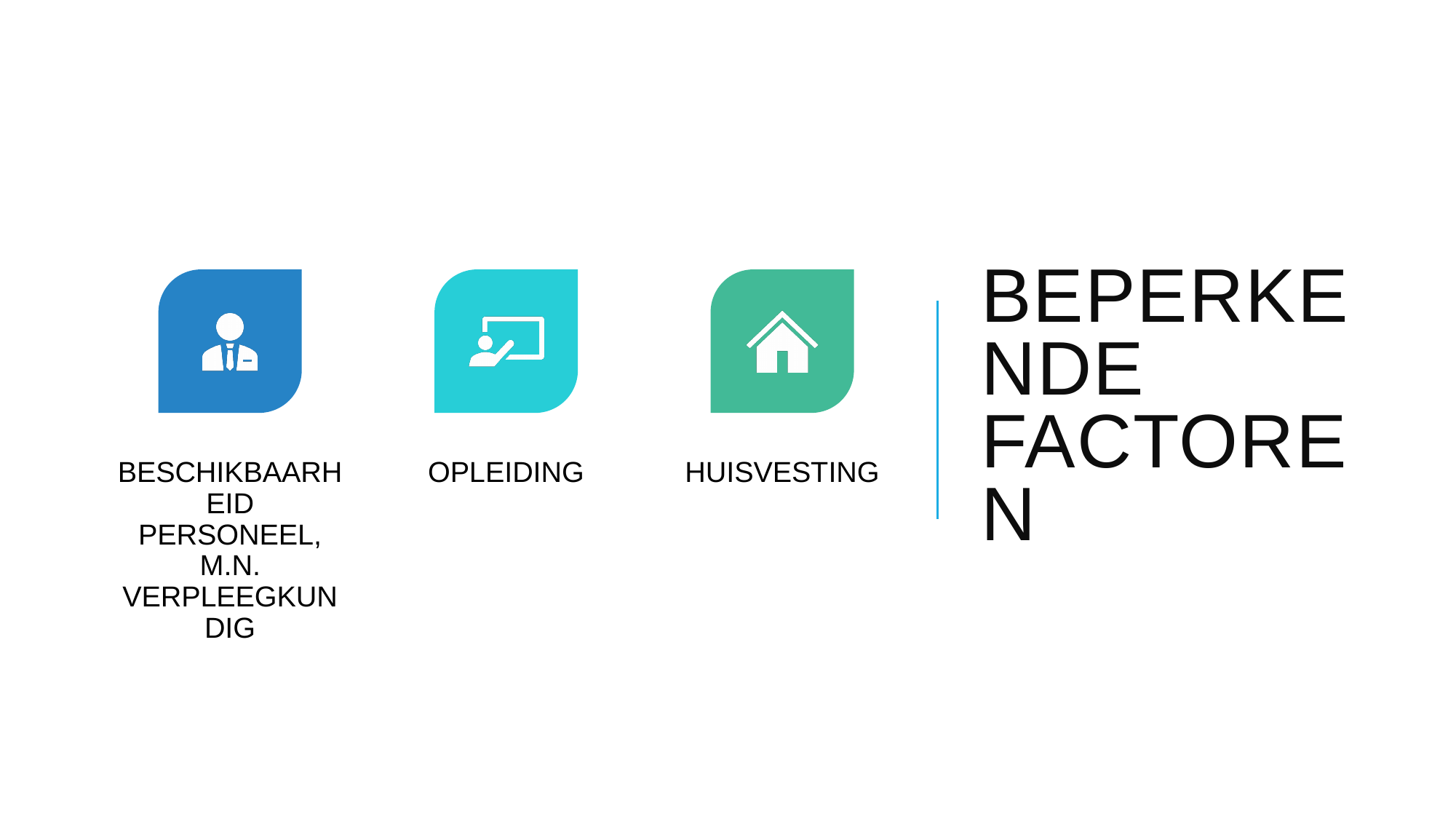

# Beperkende factoren
beschikbaarheid personeel, m.n. verpleegkundig
opleiding
huisvesting
7